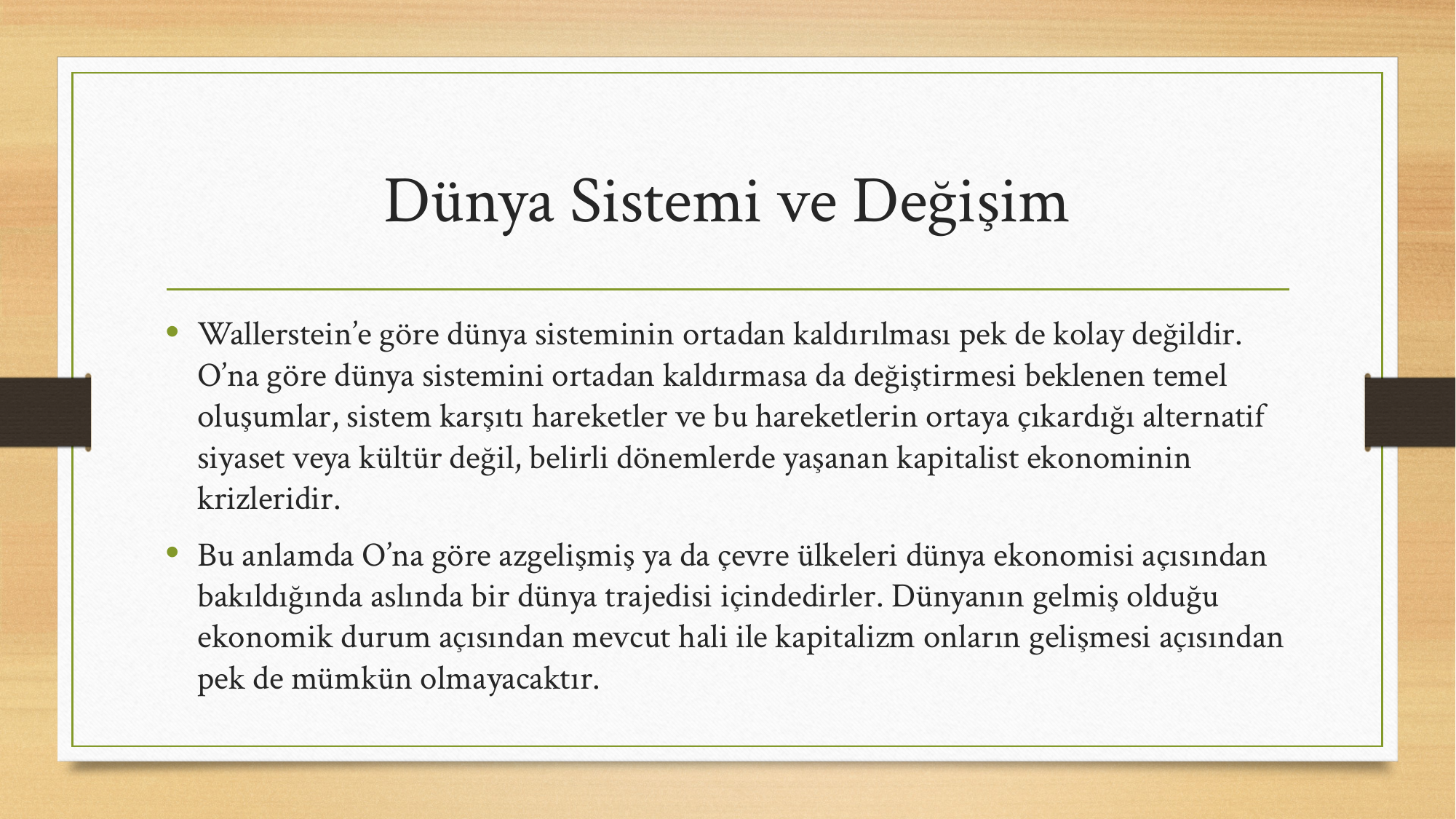

# Dünya Sistemi ve Değişim
Wallerstein’e göre dünya sisteminin ortadan kaldırılması pek de kolay değildir. O’na göre dünya sistemini ortadan kaldırmasa da değiştirmesi beklenen temel oluşumlar, sistem karşıtı hareketler ve bu hareketlerin ortaya çıkardığı alternatif siyaset veya kültür değil, belirli dönemlerde yaşanan kapitalist ekonominin krizleridir.
Bu anlamda O’na göre azgelişmiş ya da çevre ülkeleri dünya ekonomisi açısından bakıldığında aslında bir dünya trajedisi içindedirler. Dünyanın gelmiş olduğu ekonomik durum açısından mevcut hali ile kapitalizm onların gelişmesi açısından pek de mümkün olmayacaktır.